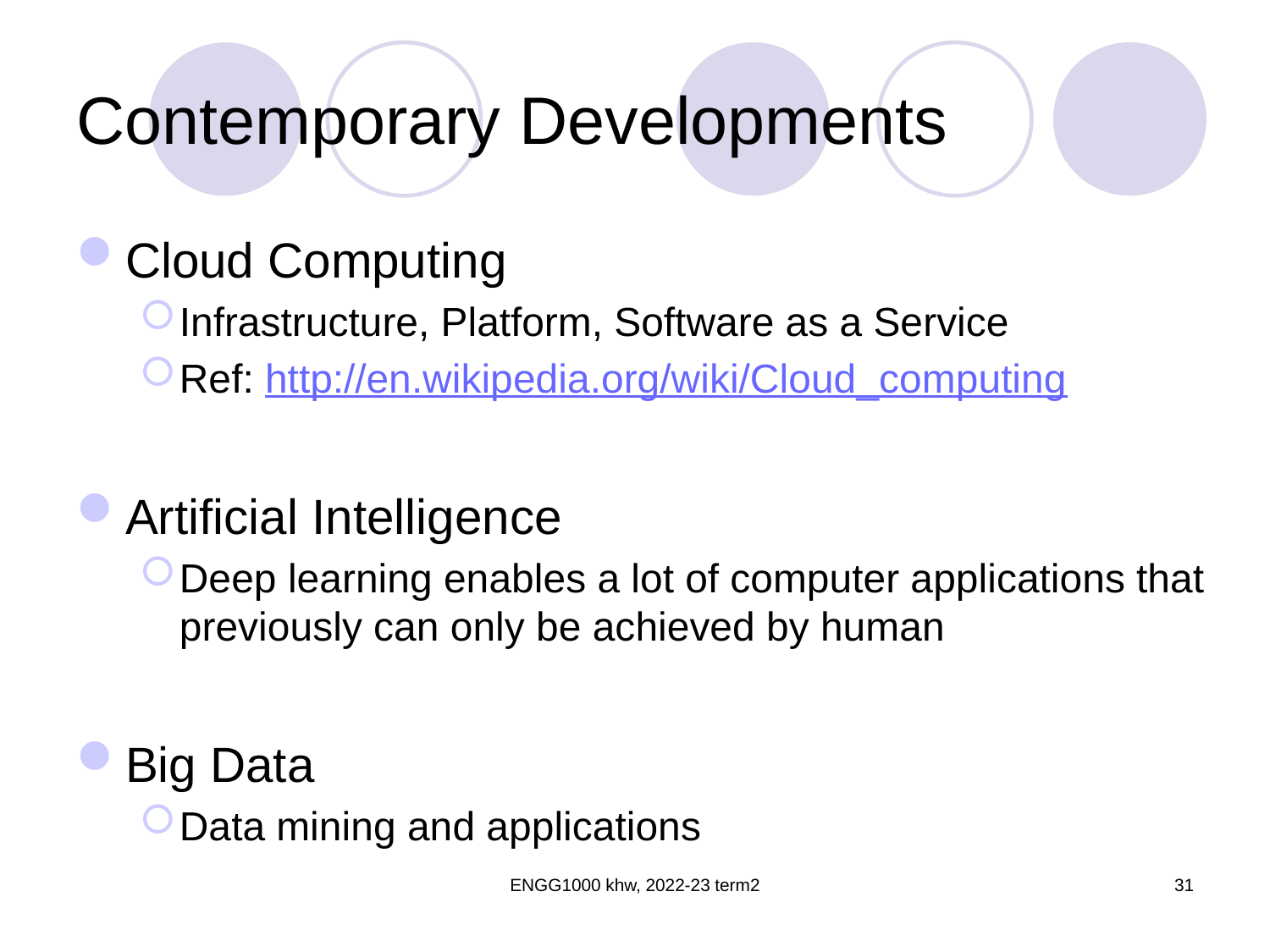

# Contemporary Developments
Cloud Computing
Infrastructure, Platform, Software as a Service
Ref: http://en.wikipedia.org/wiki/Cloud_computing

Artificial Intelligence
Deep learning enables a lot of computer applications that previously can only be achieved by human

Big Data
Data mining and applications
ENGG1000 khw, 2022-23 term2
31